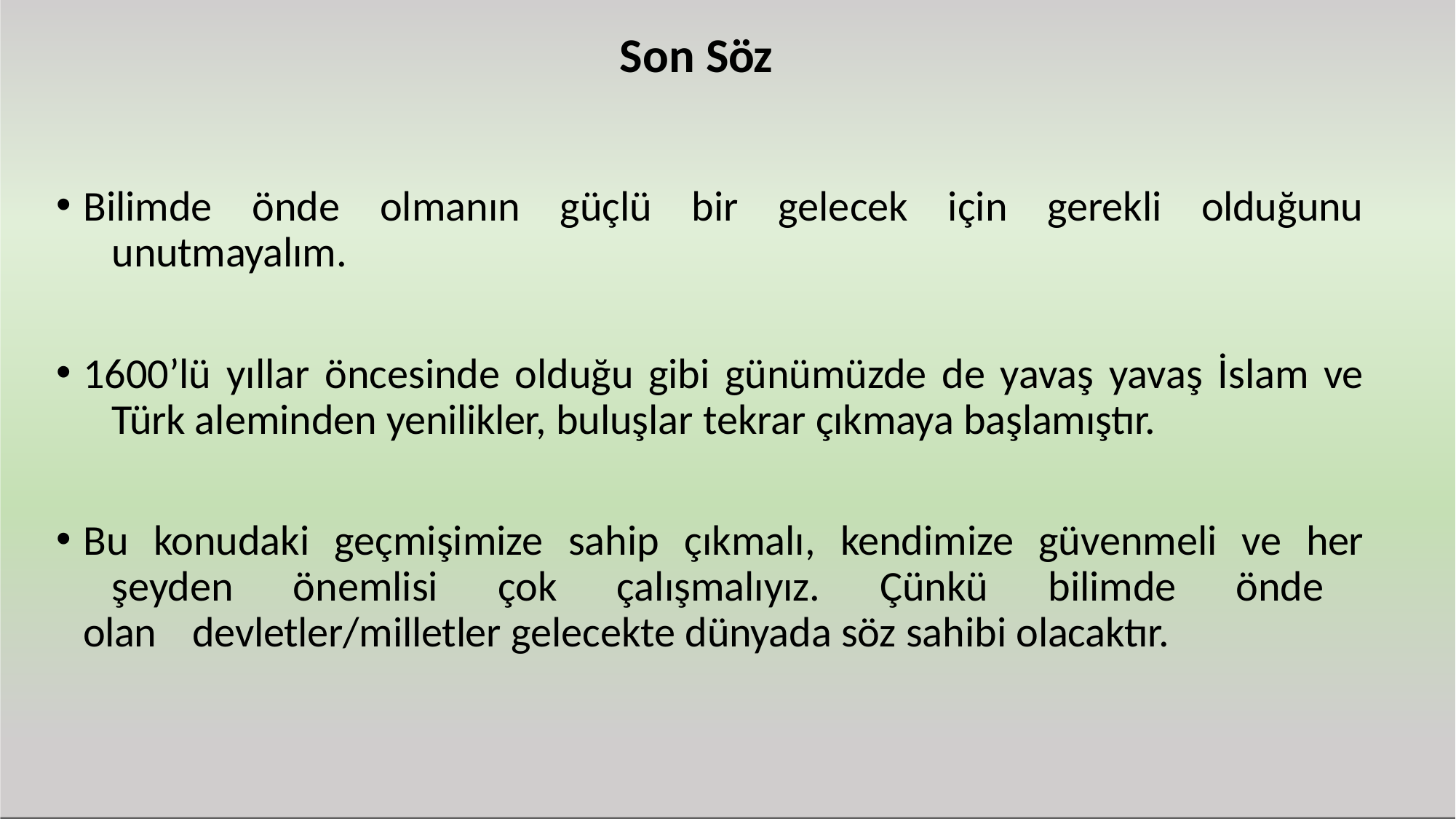

# Son Söz
Bilimde  önde  olmanın  güçlü  bir  gelecek  için  gerekli  olduğunu 	unutmayalım.

1600’lü yıllar öncesinde olduğu gibi günümüzde de yavaş yavaş İslam ve 	Türk aleminden yenilikler, buluşlar tekrar çıkmaya başlamıştır.

Bu  konudaki  geçmişimize  sahip  çıkmalı,  kendimize  güvenmeli  ve  her 	şeyden   önemlisi   çok   çalışmalıyız.   Çünkü   bilimde   önde   olan 	devletler/milletler gelecekte dünyada söz sahibi olacaktır.